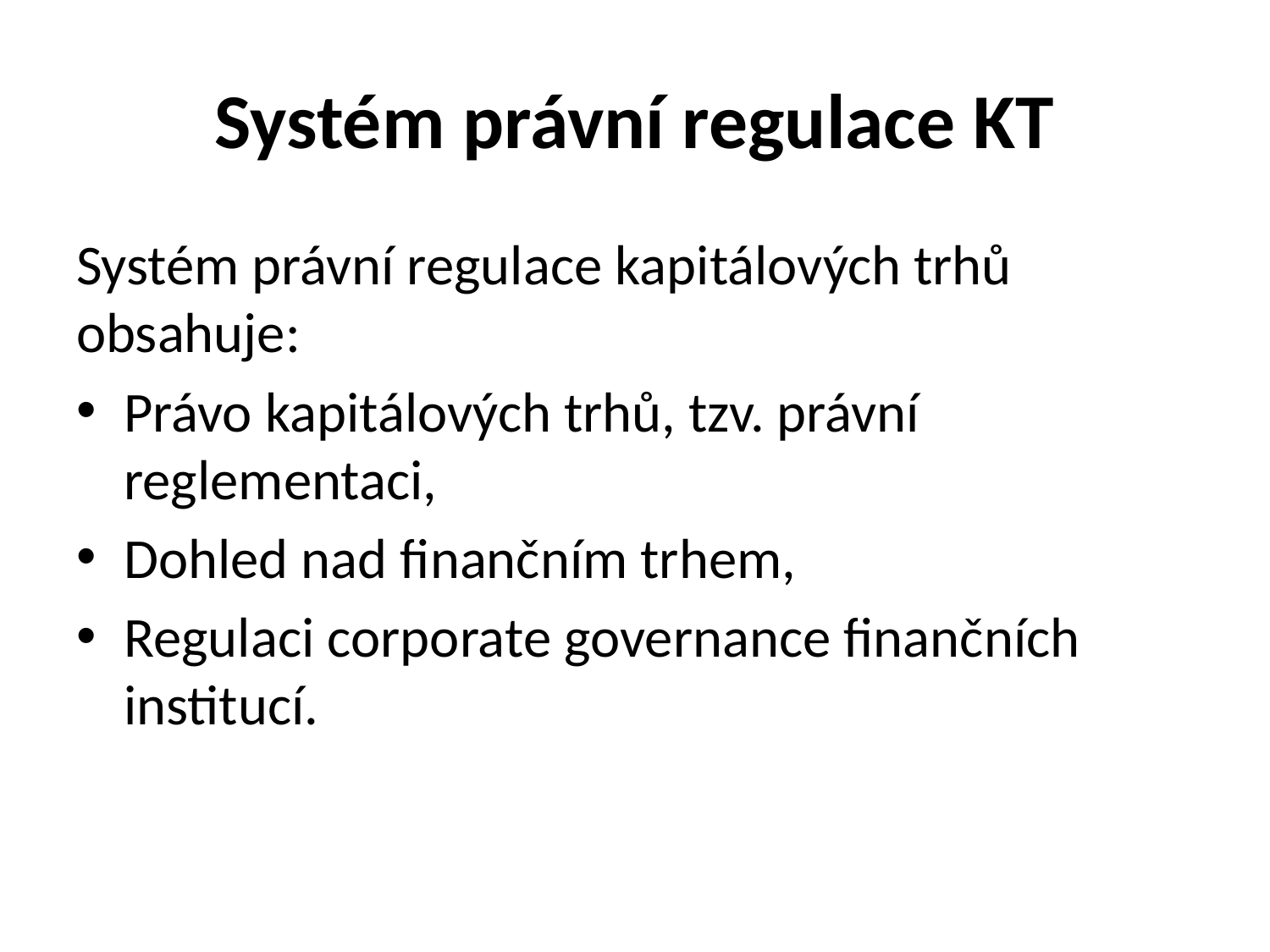

# Systém právní regulace KT
Systém právní regulace kapitálových trhů obsahuje:
Právo kapitálových trhů, tzv. právní reglementaci,
Dohled nad finančním trhem,
Regulaci corporate governance finančních institucí.